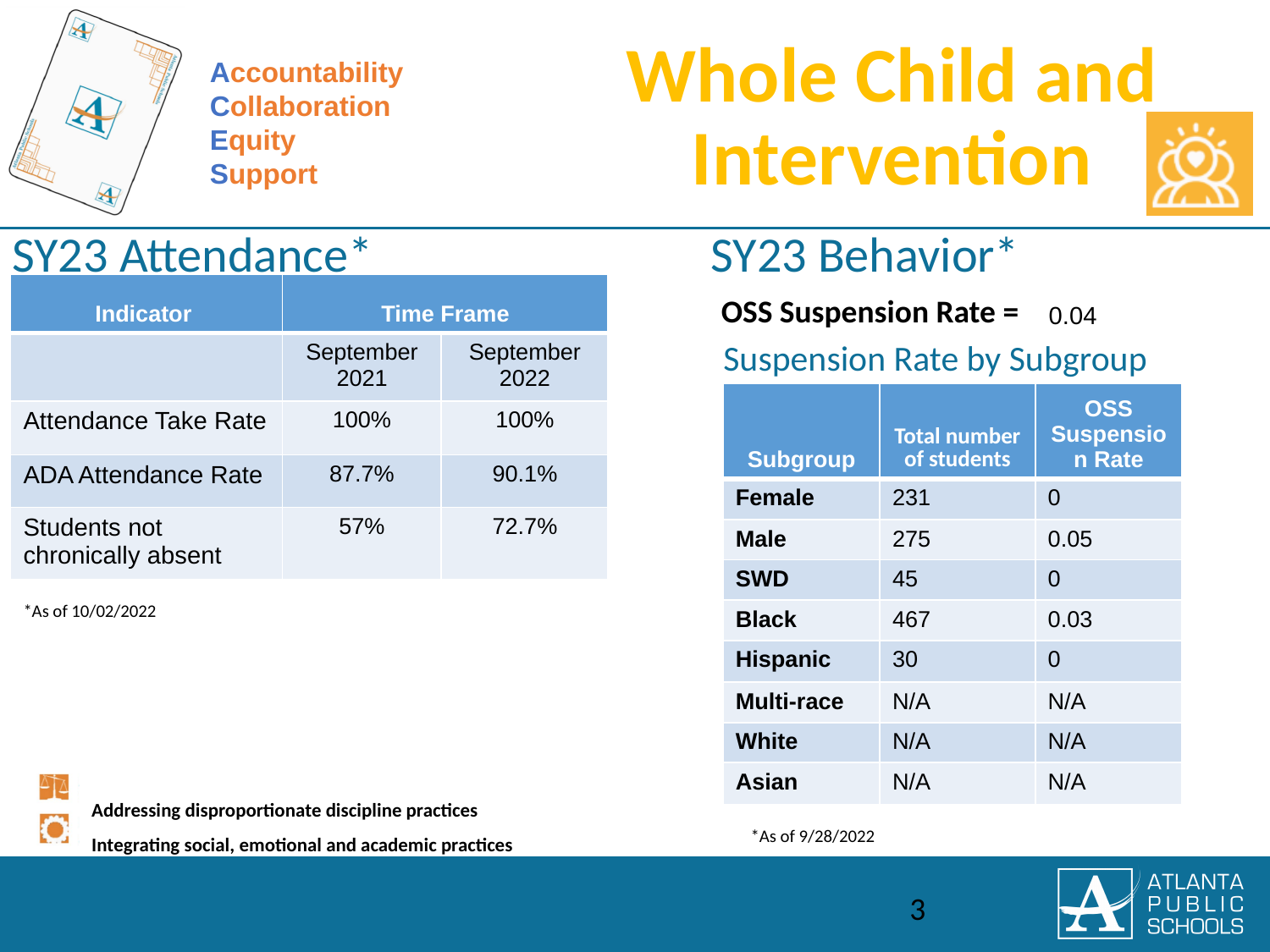

| Indicator | Time Frame |  |
| --- | --- | --- |
|  | September 2021 | September 2022 |
| Attendance Take Rate | 100% | 100% |
| ADA Attendance Rate | 87.7% | 90.1% |
| Students not chronically absent | 57% | 72.7% |
0.04
| Subgroup | Total number of students | OSS Suspension Rate |
| --- | --- | --- |
| Female | 231 | 0 |
| Male | 275 | 0.05 |
| SWD | 45 | 0 |
| Black | 467 | 0.03 |
| Hispanic | 30 | 0 |
| Multi-race | N/A | N/A |
| White | N/A | N/A |
| Asian | N/A | N/A |
*As of 10/02/2022
*As of 9/28/2022
3